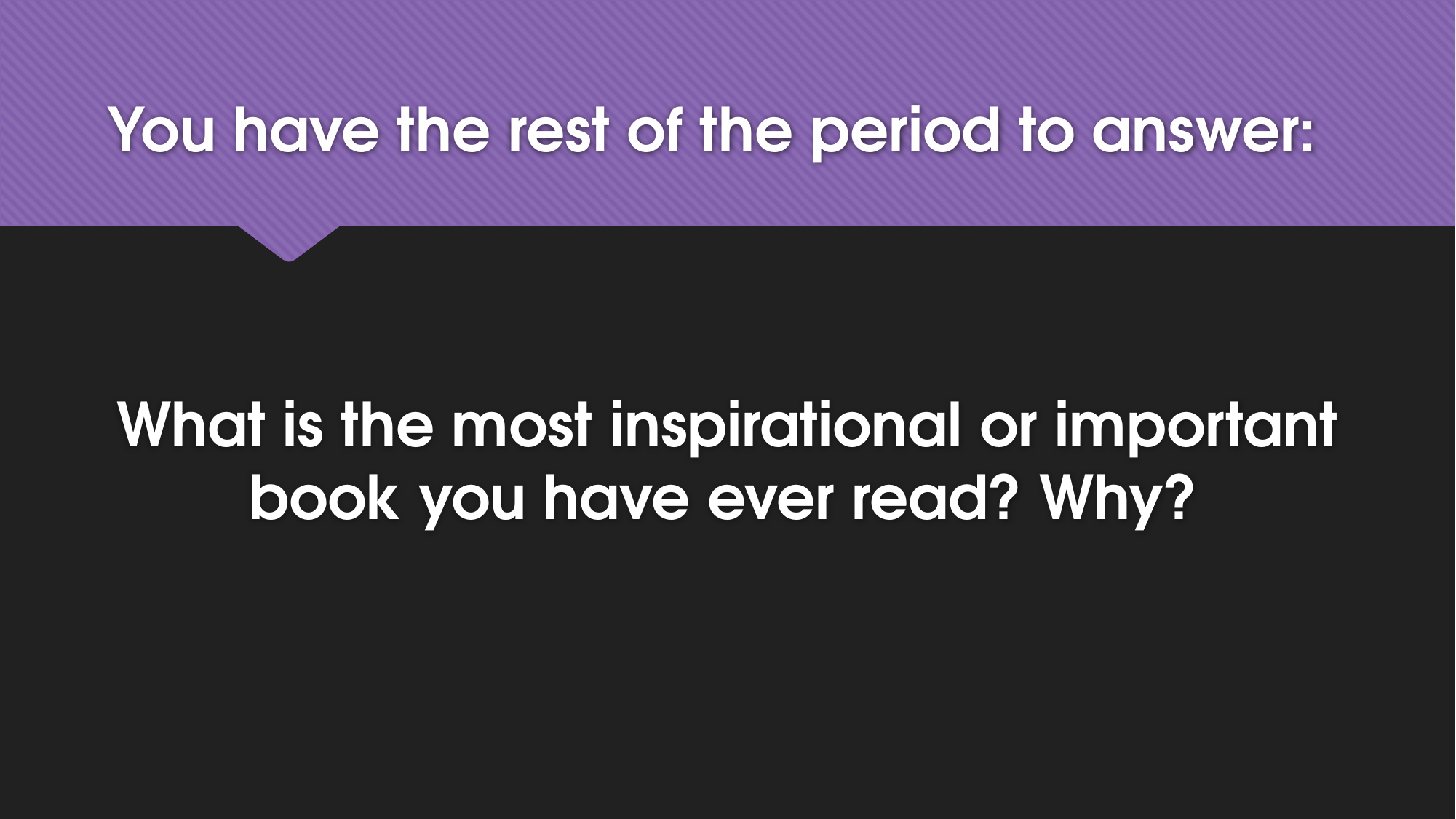

# You have the rest of the period to answer:
What is the most inspirational or important book you have ever read? Why?